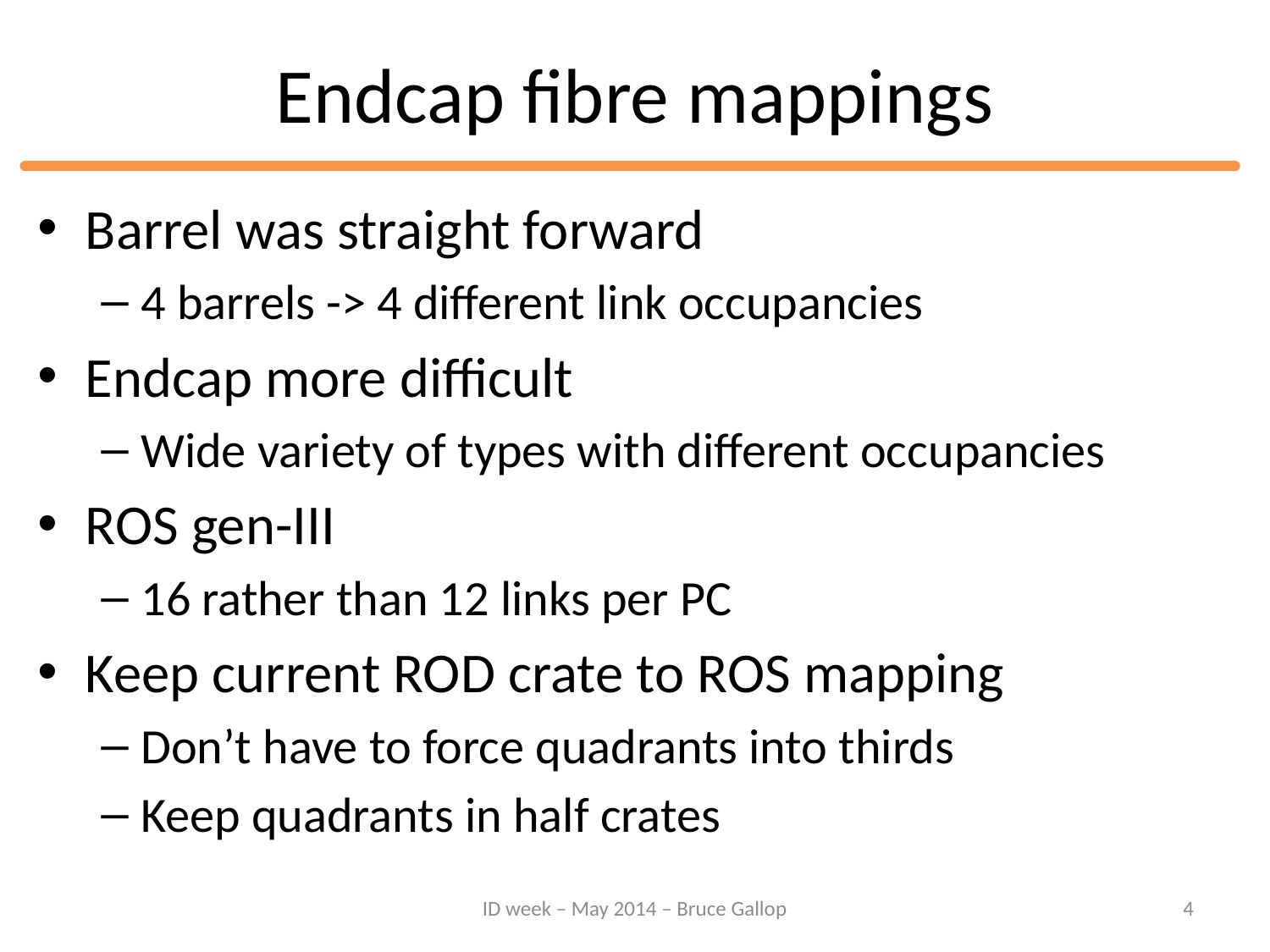

# Endcap fibre mappings
Barrel was straight forward
4 barrels -> 4 different link occupancies
Endcap more difficult
Wide variety of types with different occupancies
ROS gen-III
16 rather than 12 links per PC
Keep current ROD crate to ROS mapping
Don’t have to force quadrants into thirds
Keep quadrants in half crates
ID week – May 2014 – Bruce Gallop
4